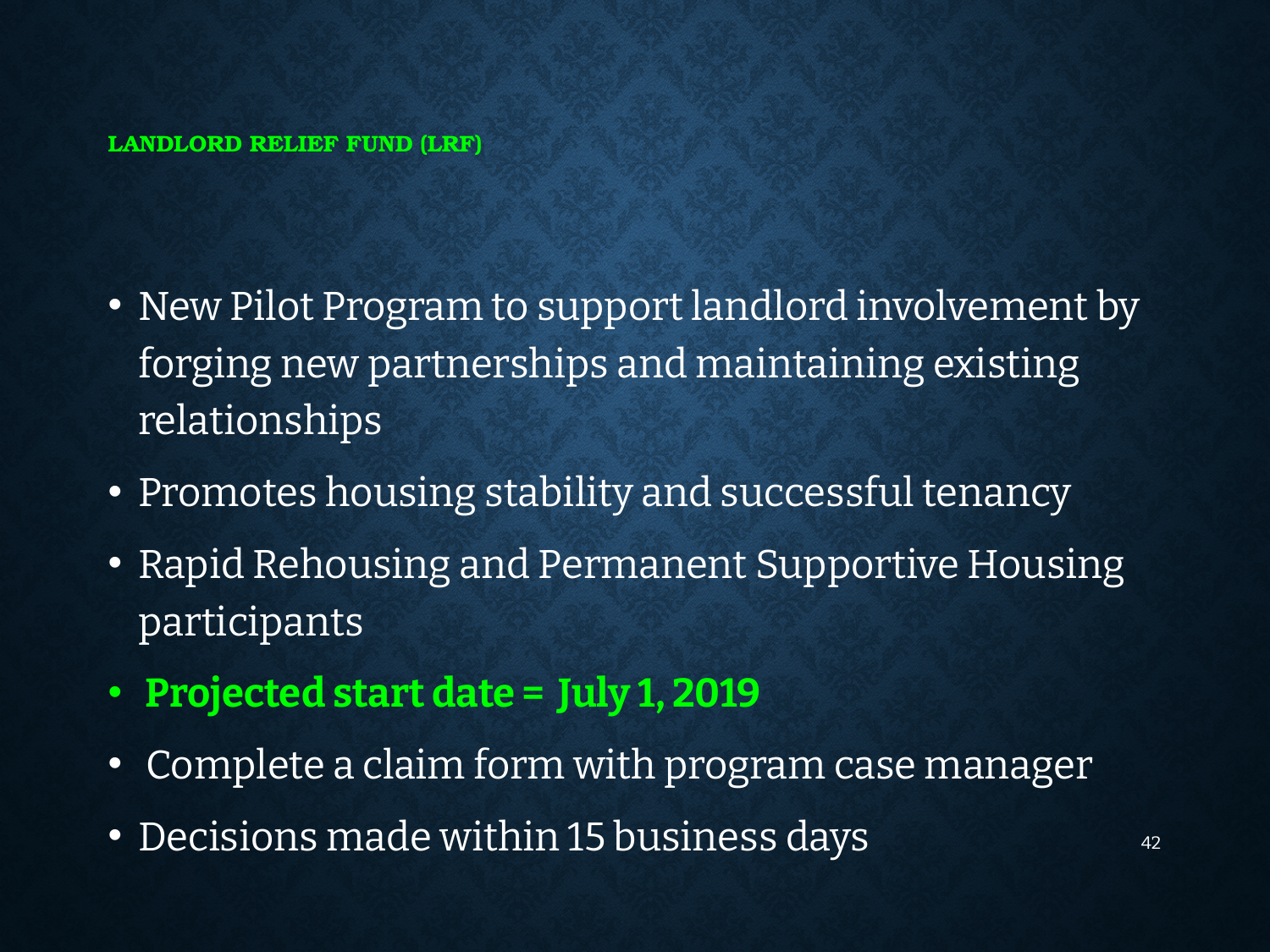

# Landlord Relief Fund (LRF)
New Pilot Program to support landlord involvement by forging new partnerships and maintaining existing relationships
Promotes housing stability and successful tenancy
Rapid Rehousing and Permanent Supportive Housing participants
 Projected start date =  July 1, 2019
 Complete a claim form with program case manager
Decisions made within 15 business days

42